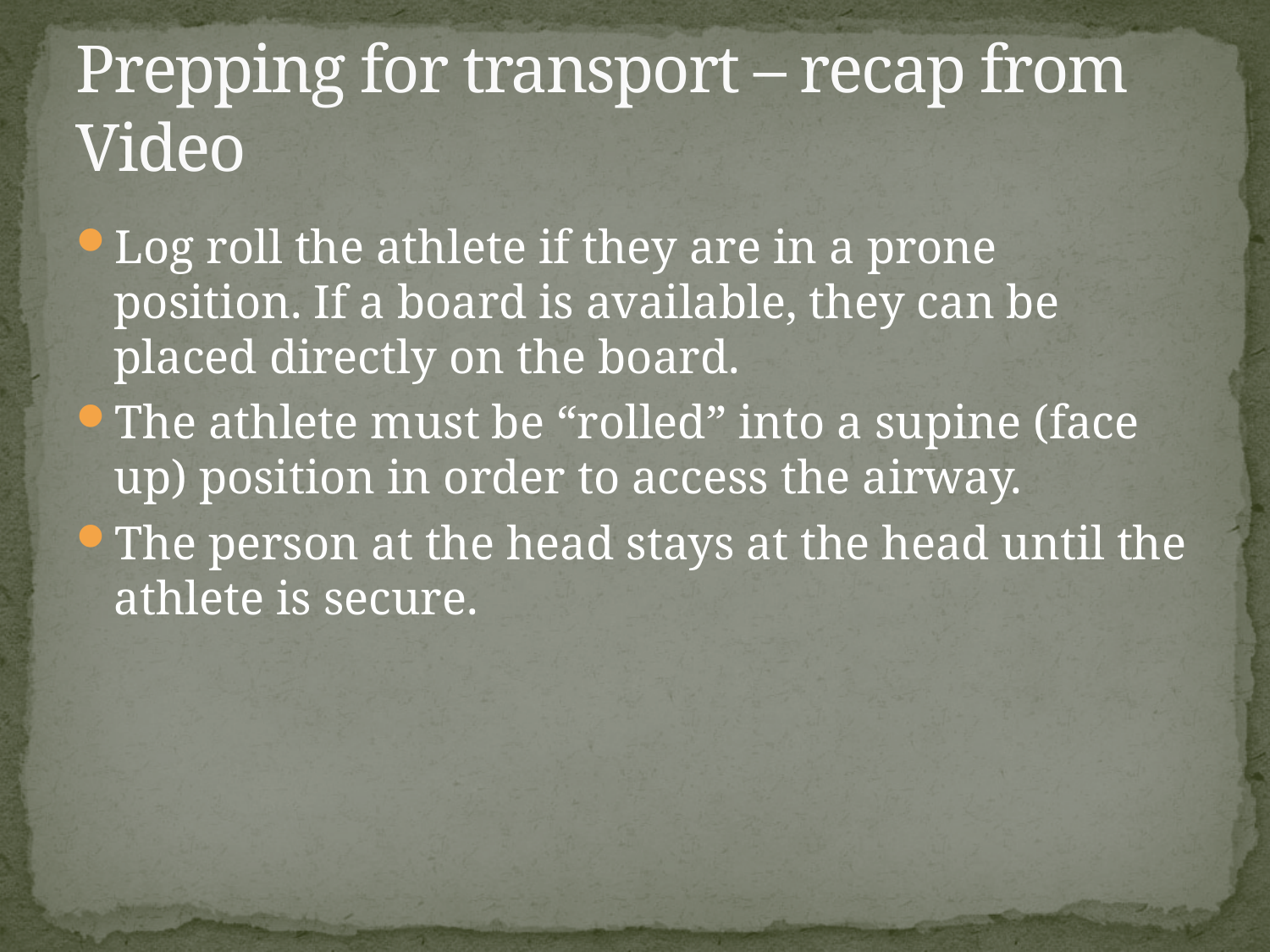

# Prepping for transport – recap from Video
Log roll the athlete if they are in a prone position. If a board is available, they can be placed directly on the board.
The athlete must be “rolled” into a supine (face up) position in order to access the airway.
The person at the head stays at the head until the athlete is secure.